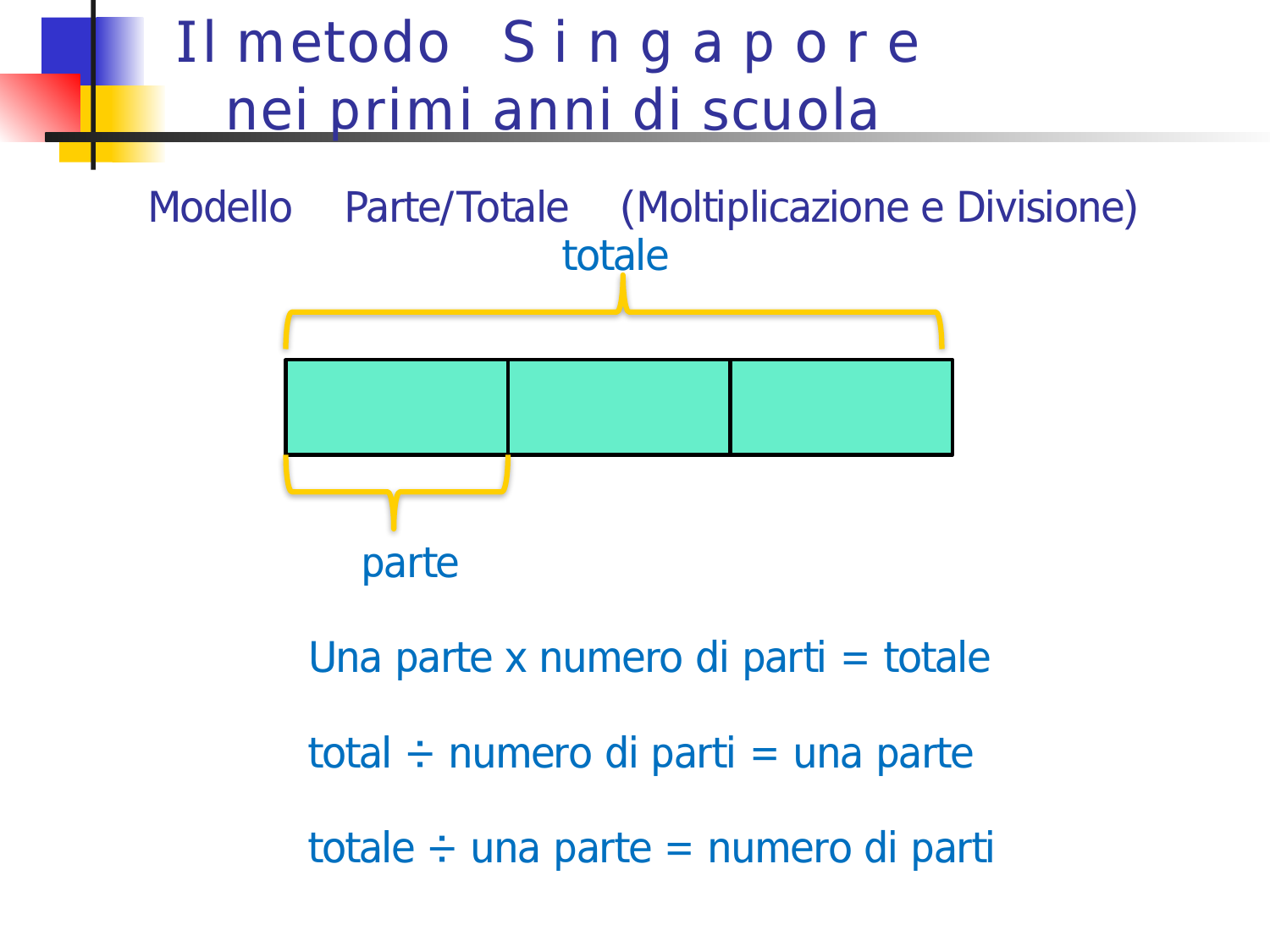

Il metodo   S i n g a p o r e
   nei primi anni di scuola

Modello    Parte/Totale    (Moltiplicazione e Divisione)
totale

parte
Una parte x numero di parti = totale
total ÷ numero di parti = una parte
totale ÷ una parte = numero di parti